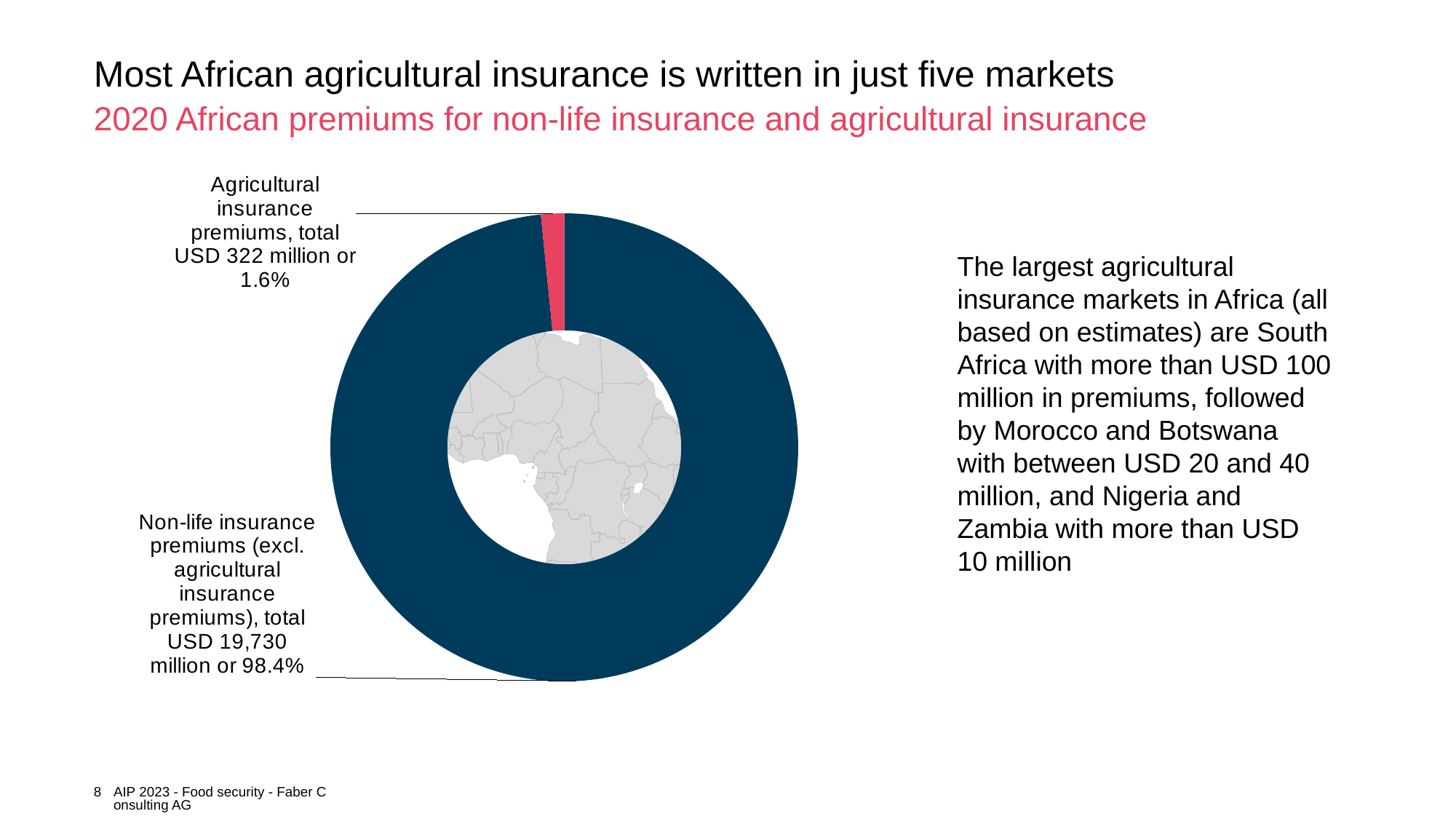

# Most African agricultural insurance is written in just five markets
2020 African premiums for non-life insurance and agricultural insurance

### Chart

| Category | Percent |
|---|---|
| Non-life insurance premiums (excl. agricultural insurance premiums), total USD 19,730 million or | 0.984 |
| Agricultural insurance premiums, total USD 322 million or | 0.016 |
The largest agricultural insurance markets in Africa (all based on estimates) are South Africa with more than USD 100 million in premiums, followed by Morocco and Botswana with between USD 20 and 40 million, and Nigeria and Zambia with more than USD 10 million

8
AIP 2023 - Food security - Faber Consulting AG